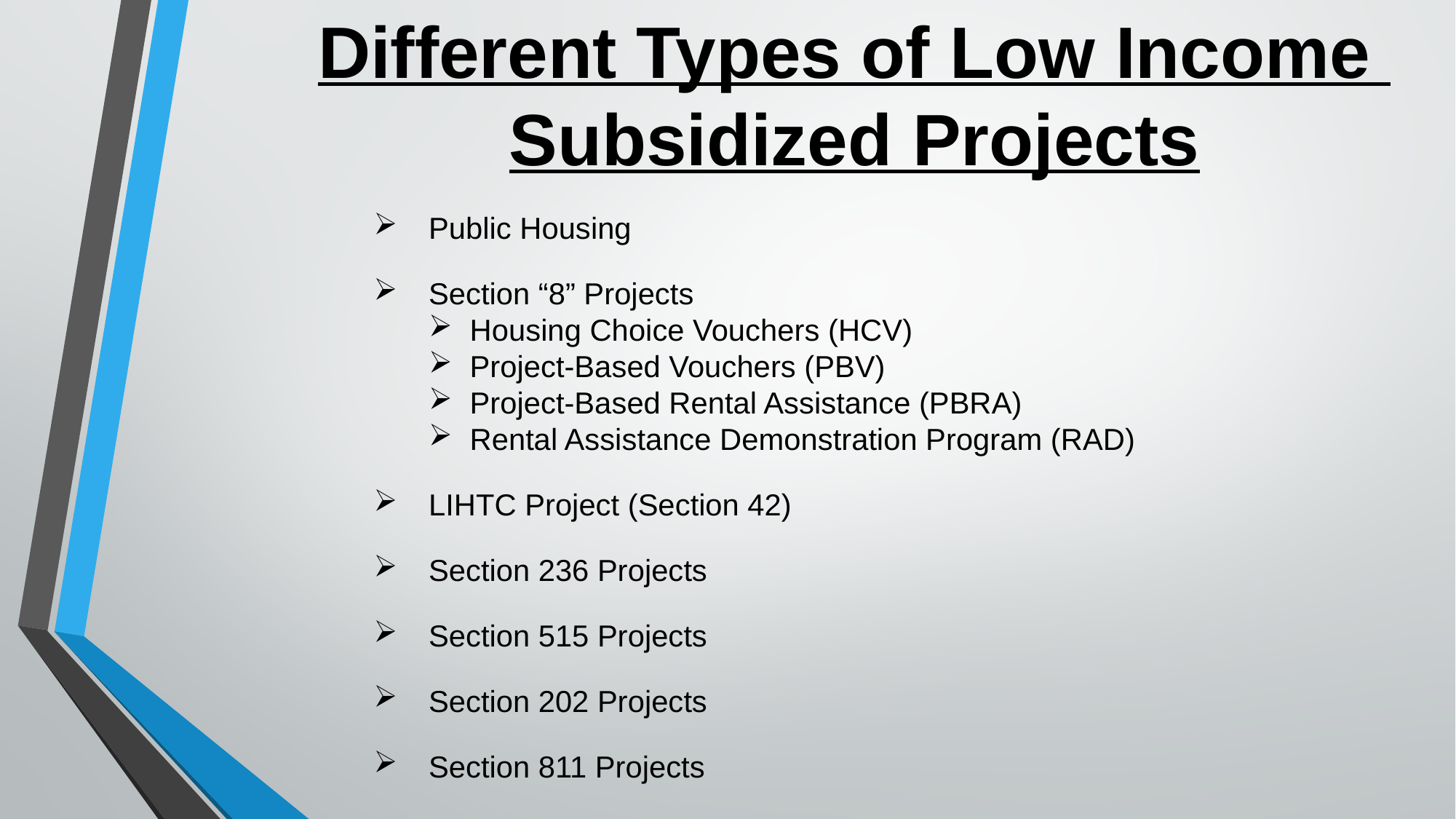

Different Types of Low Income
Subsidized Projects

Public Housing

Section “8” Projects
Housing Choice Vouchers (HCV)
Project-Based Vouchers (PBV)
Project-Based Rental Assistance (PBRA)
Rental Assistance Demonstration Program (RAD)

LIHTC Project (Section 42)

Section 236 Projects

Section 515 Projects

Section 202 Projects

Section 811 Projects